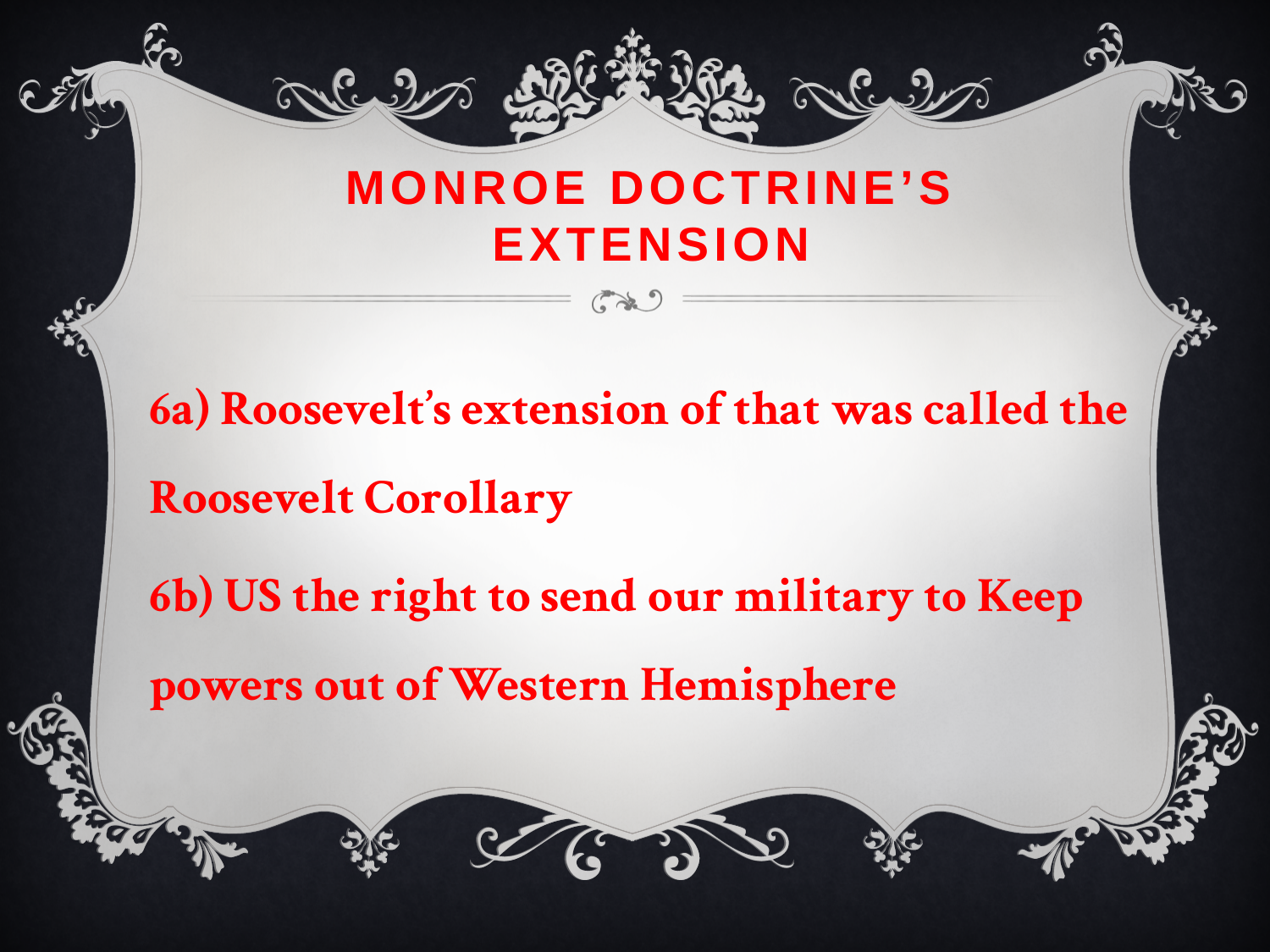

# monroe doctrine’s Extension
6a) Roosevelt’s extension of that was called the Roosevelt Corollary
6b) US the right to send our military to Keep powers out of Western Hemisphere